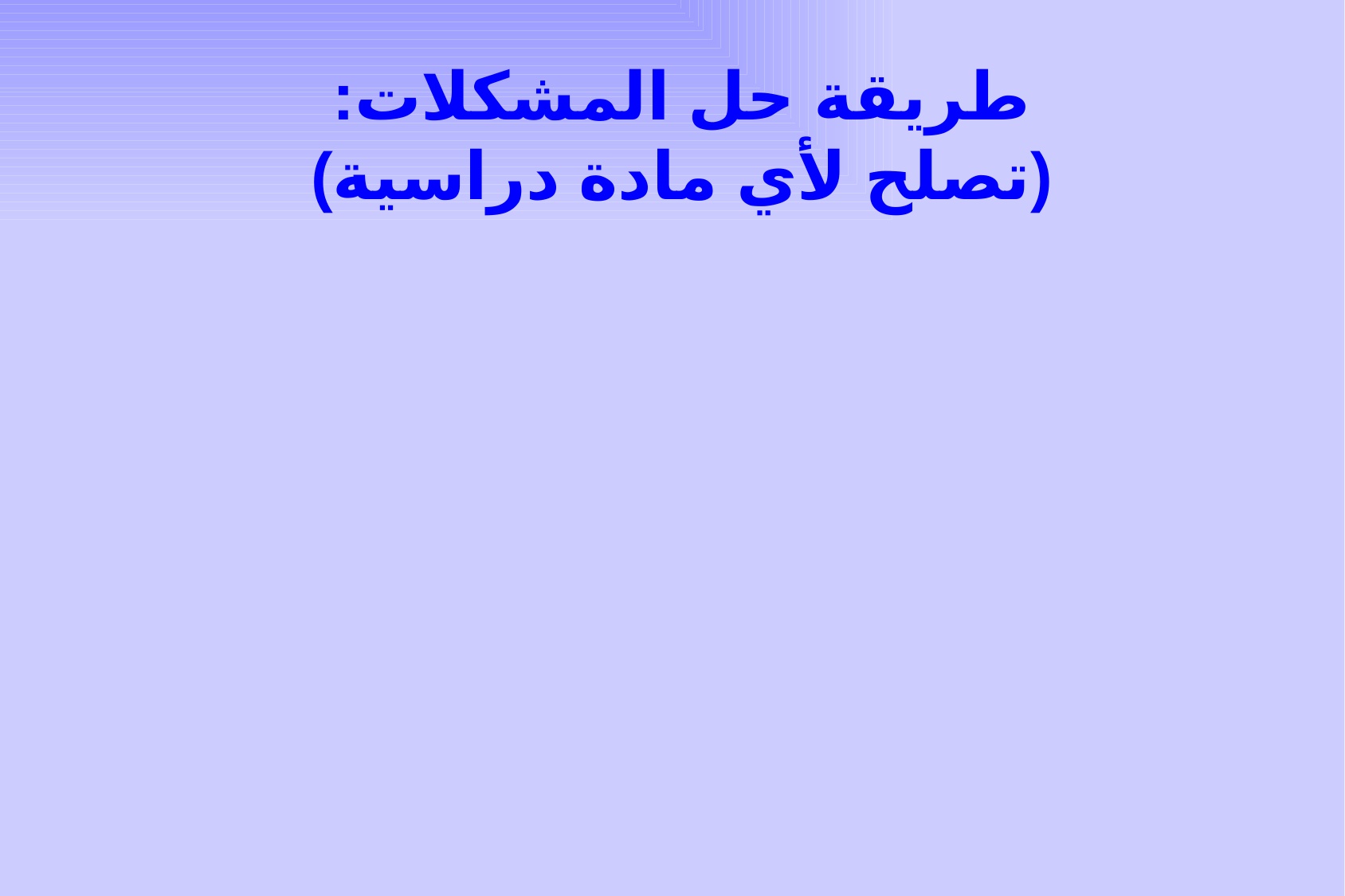

# طريقة حل المشكلات: (تصلح لأي مادة دراسية)
ويمكن للمعلم أن يستخدم الخطوات التالية لتنفيذ هذه الطريقة:
	(أ) تقديم المشكلة ومساعدة الطلاب على تحديدها بدقة.
	(ب) توجيه نظر الطلاب إلى البيانات المرتبطة بالمشكلة.
	(جـ) توجيه الطلاب للربط بين الهدف والمعلومات المتاحة لكي يفترضوا عدة حلول.
	(د) مساعدة الطلاب على اختيار هذه الحلول واختيار المناسب منها.
	(هـ) تقويم كل ما توصل إليه الطلاب.